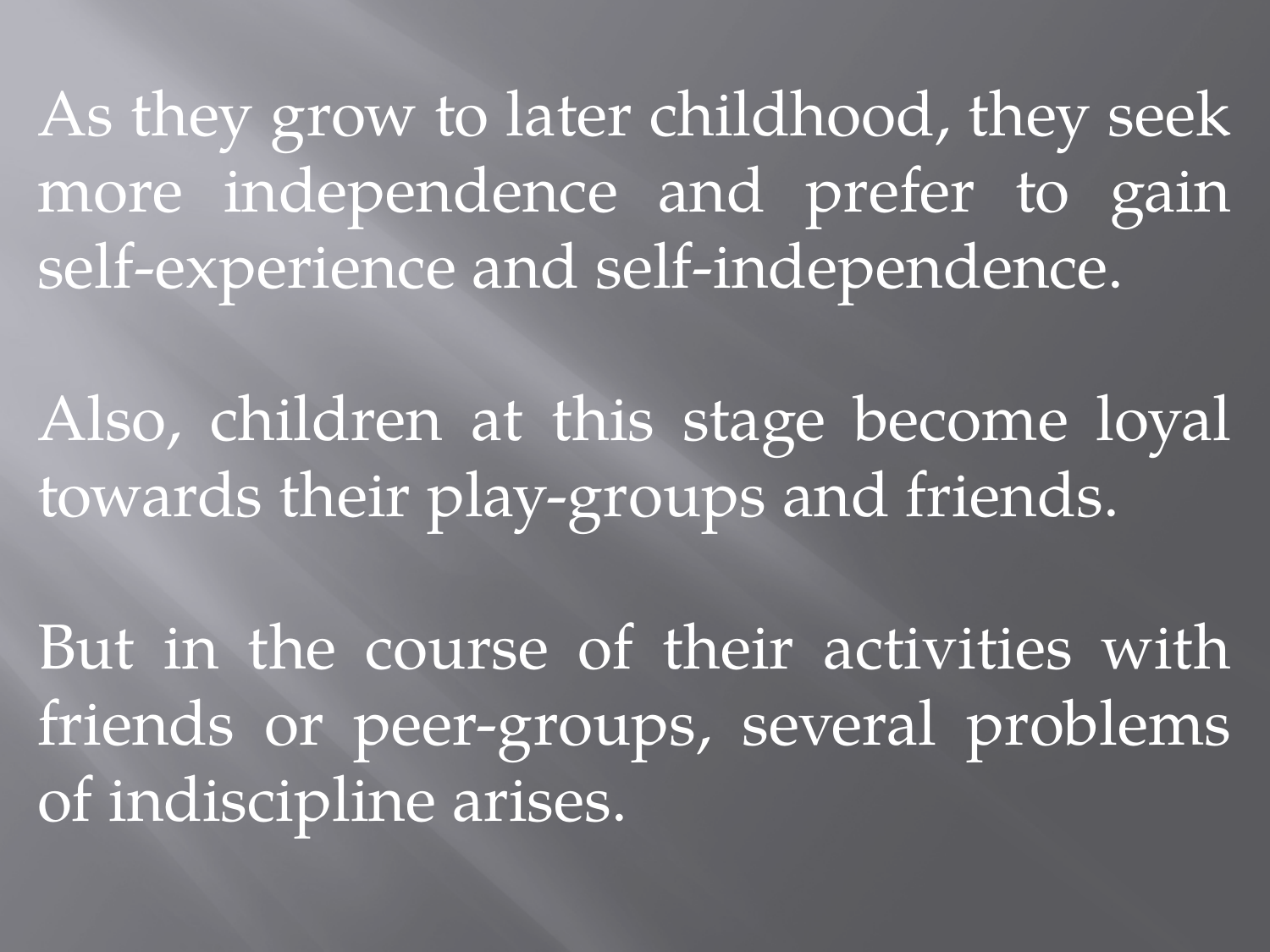

As they grow to later childhood, they seek more independence and prefer to gain self-experience and self-independence.

Also, children at this stage become loyal towards their play-groups and friends.

But in the course of their activities with friends or peer-groups, several problems of indiscipline arises.